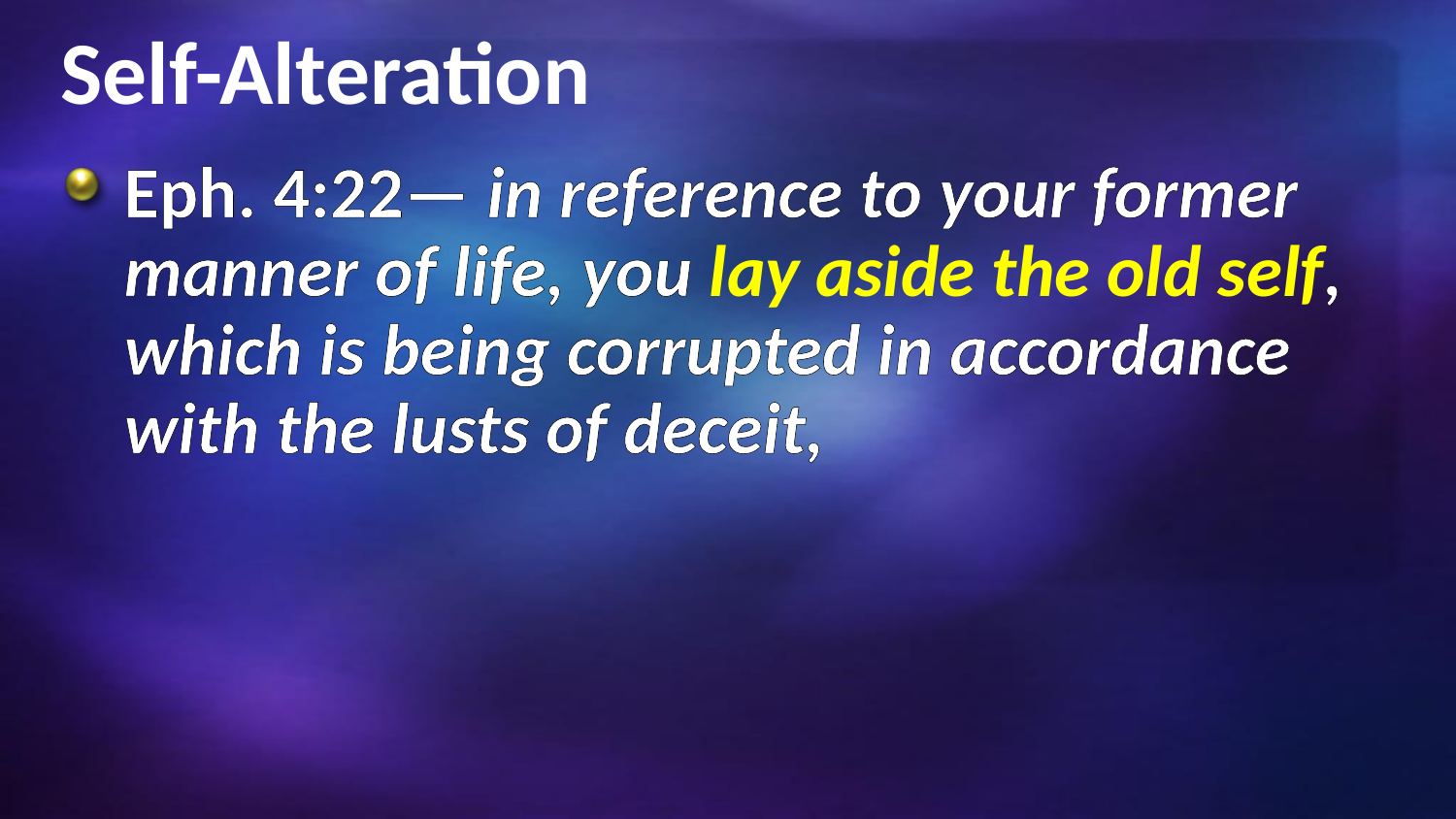

# Self-Alteration
Eph. 4:22— in reference to your former manner of life, you lay aside the old self, which is being corrupted in accordance with the lusts of deceit,